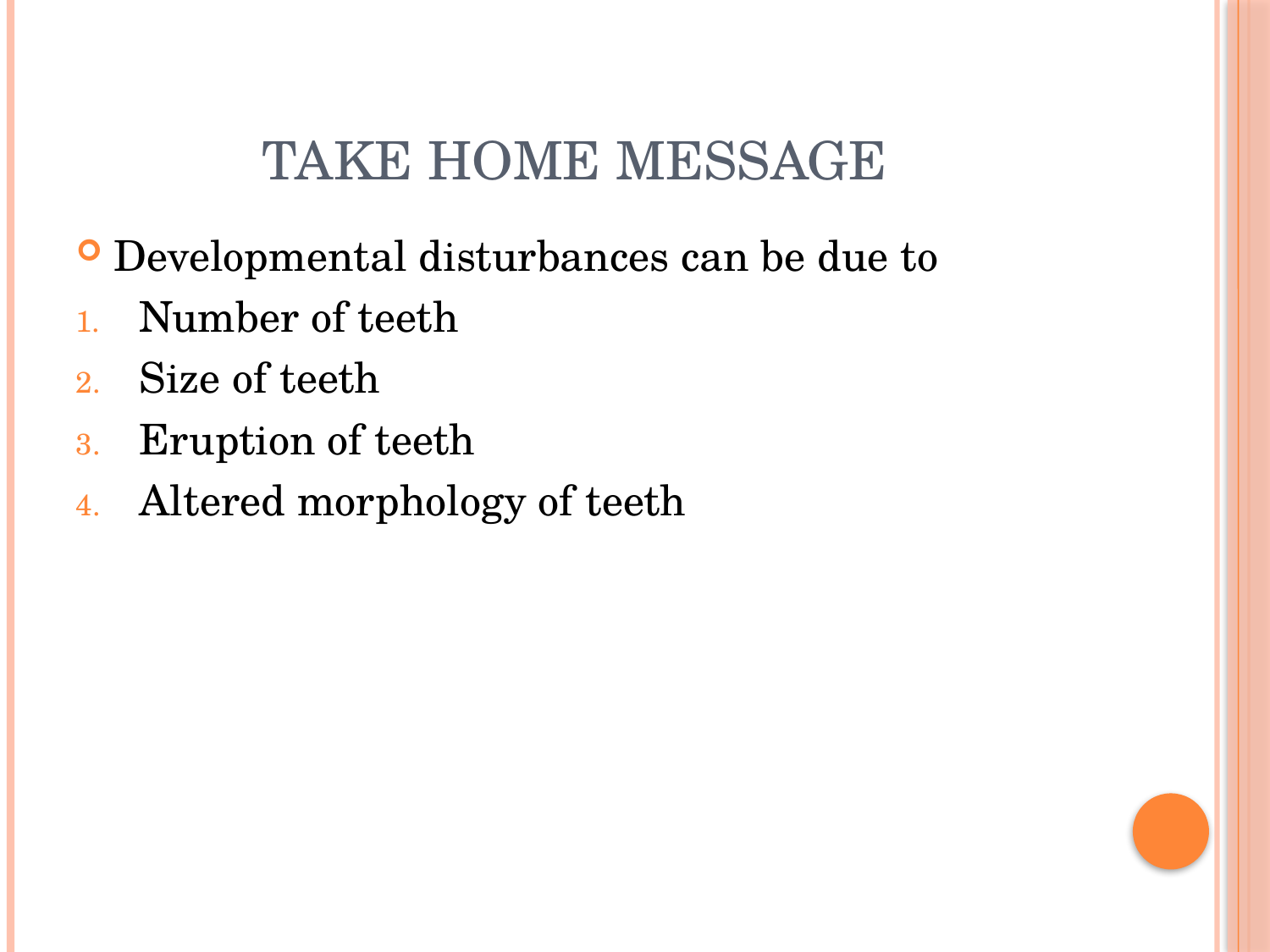

# Take home message
Developmental disturbances can be due to
Number of teeth
Size of teeth
Eruption of teeth
Altered morphology of teeth